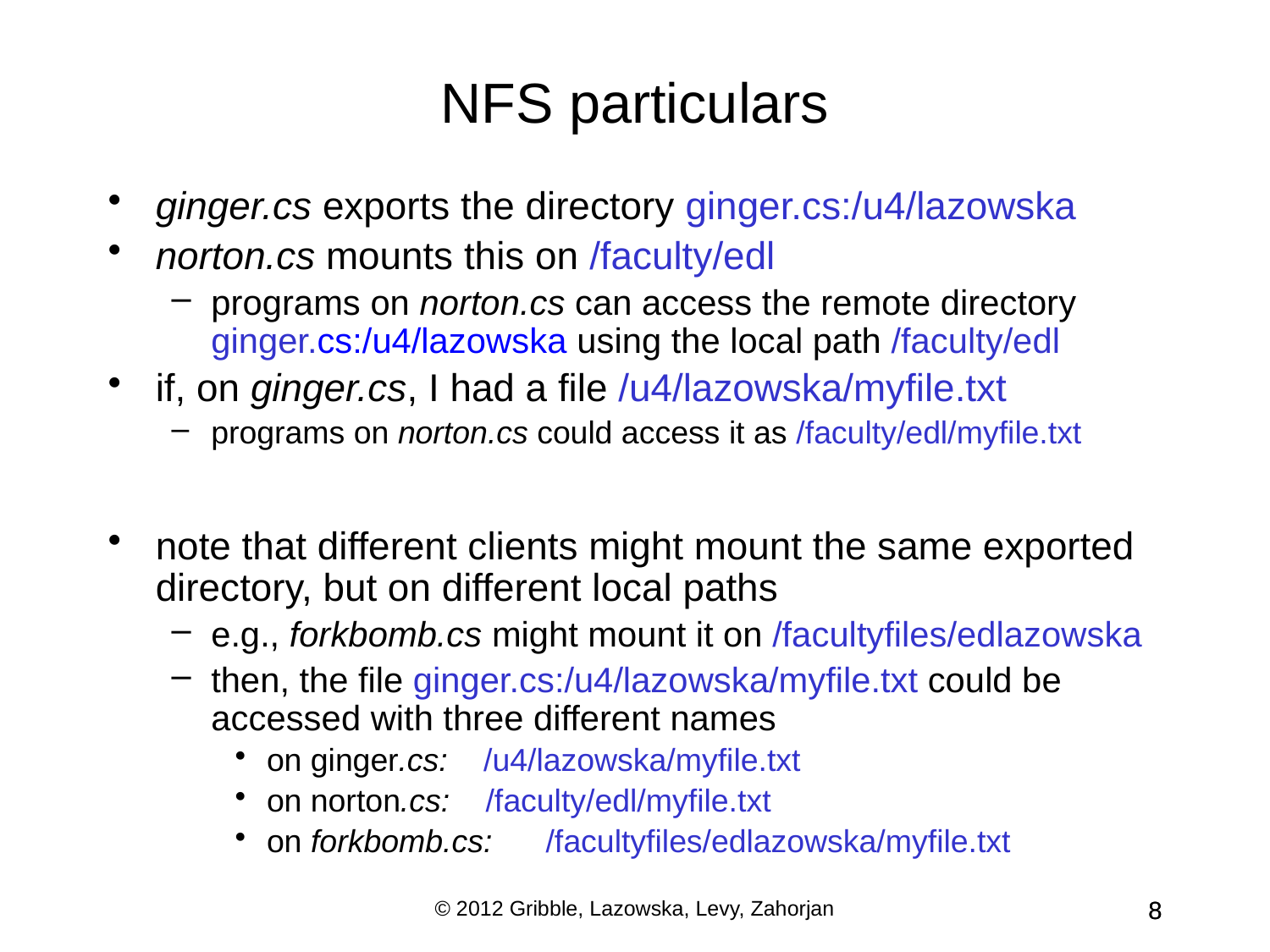

ginger.cs exports the directory ginger.cs:/u4/lazowska
norton.cs mounts this on /faculty/edl
programs on norton.cs can access the remote directory ginger.cs:/u4/lazowska using the local path /faculty/edl
if, on ginger.cs, I had a file /u4/lazowska/myfile.txt
programs on norton.cs could access it as /faculty/edl/myfile.txt

note that different clients might mount the same exported directory, but on different local paths
e.g., forkbomb.cs might mount it on /facultyfiles/edlazowska
then, the file ginger.cs:/u4/lazowska/myfile.txt could be accessed with three different names
on ginger.cs:    /u4/lazowska/myfile.txt
on norton.cs:    /faculty/edl/myfile.txt
on forkbomb.cs:      /facultyfiles/edlazowska/myfile.txt
NFS particulars
© 2012 Gribble, Lazowska, Levy, Zahorjan
8
8